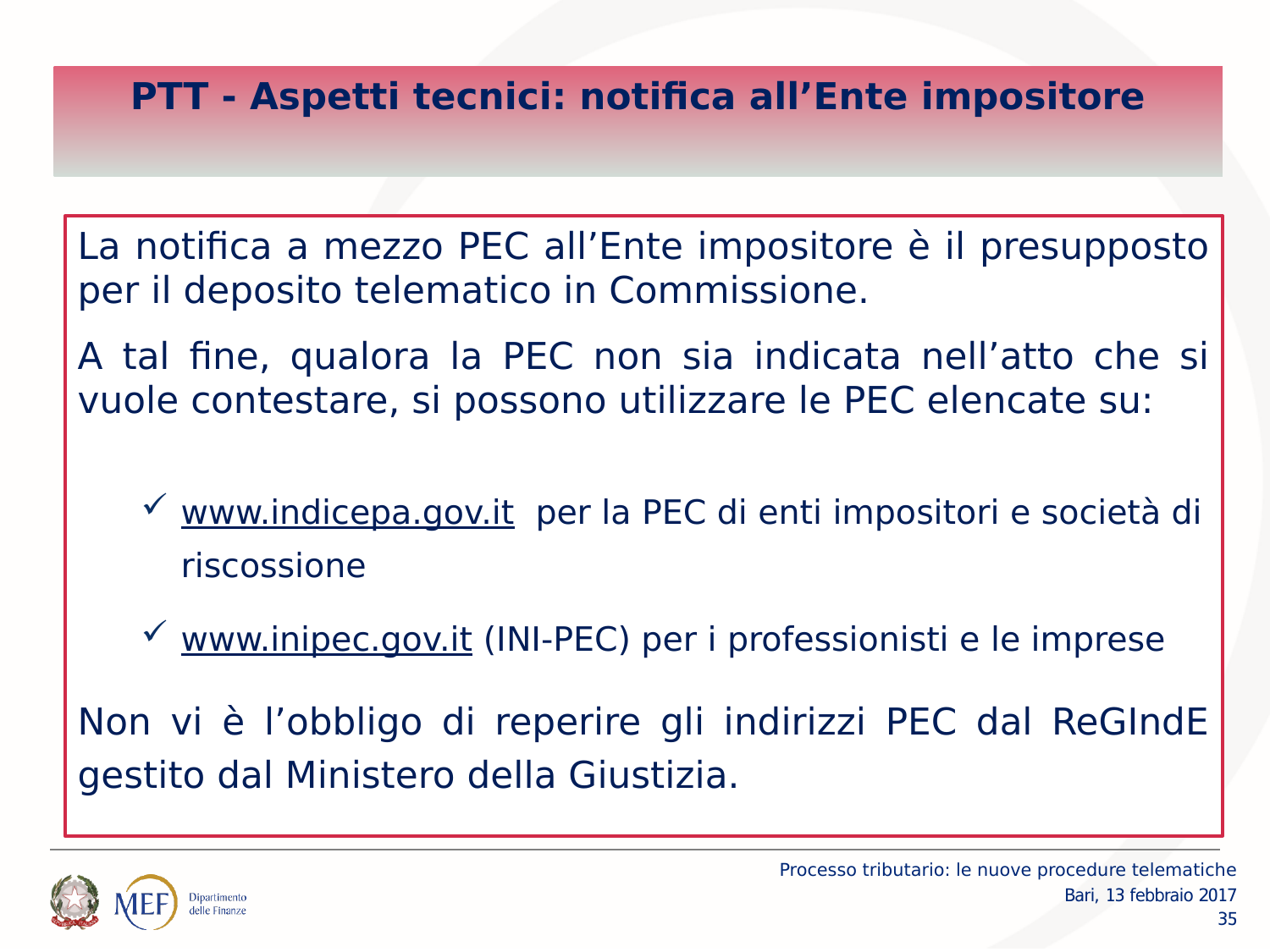

# Percorsi
PTT - Aspetti tecnici: notifica all’Ente impositore
La notifica a mezzo PEC all’Ente impositore è il presupposto per il deposito telematico in Commissione.
A tal fine, qualora la PEC non sia indicata nell’atto che si vuole contestare, si possono utilizzare le PEC elencate su:

www.indicepa.gov.it  per la PEC di enti impositori e società di riscossione
www.inipec.gov.it (INI-PEC) per i professionisti e le imprese
Non vi è l’obbligo di reperire gli indirizzi PEC dal ReGIndE gestito dal Ministero della Giustizia.